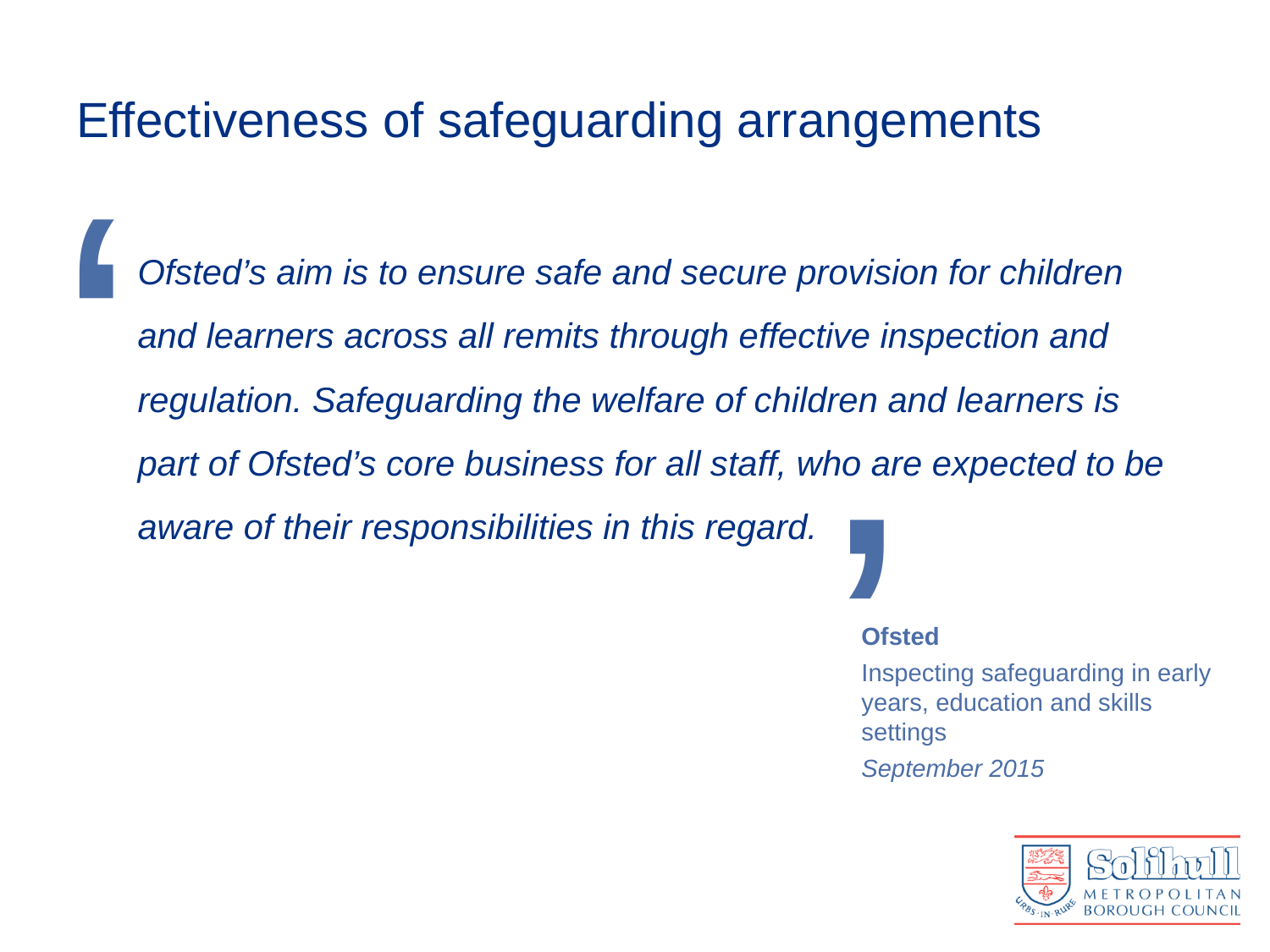

# Effectiveness of safeguarding arrangements
‘
Ofsted’s aim is to ensure safe and secure provision for children and learners across all remits through effective inspection and regulation. Safeguarding the welfare of children and learners is part of Ofsted’s core business for all staff, who are expected to be aware of their responsibilities in this regard.
’
Ofsted
Inspecting safeguarding in early years, education and skills settings
September 2015